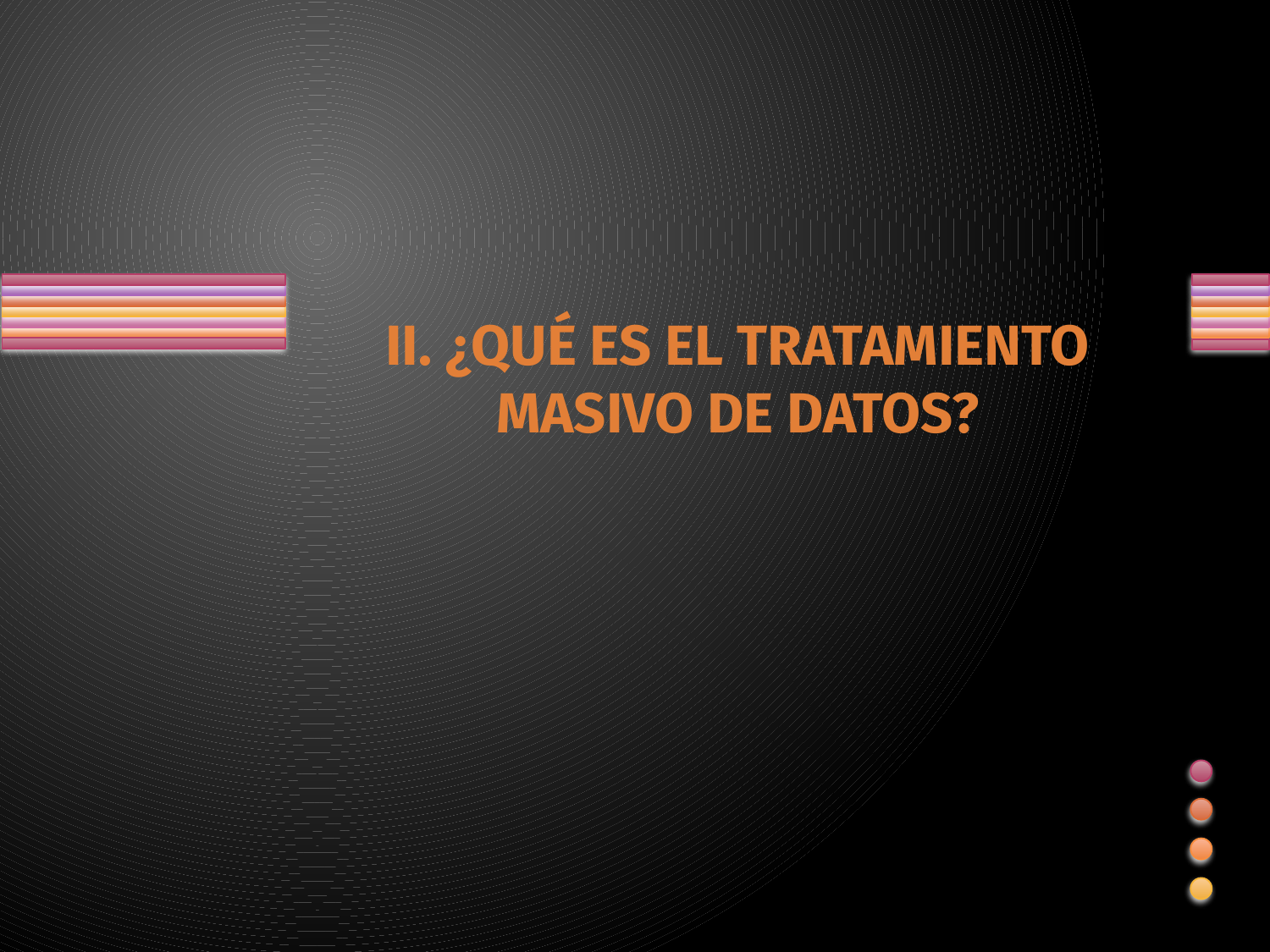

# II. ¿QUÉ ES EL TRATAMIENTO MASIVO DE DATOS?